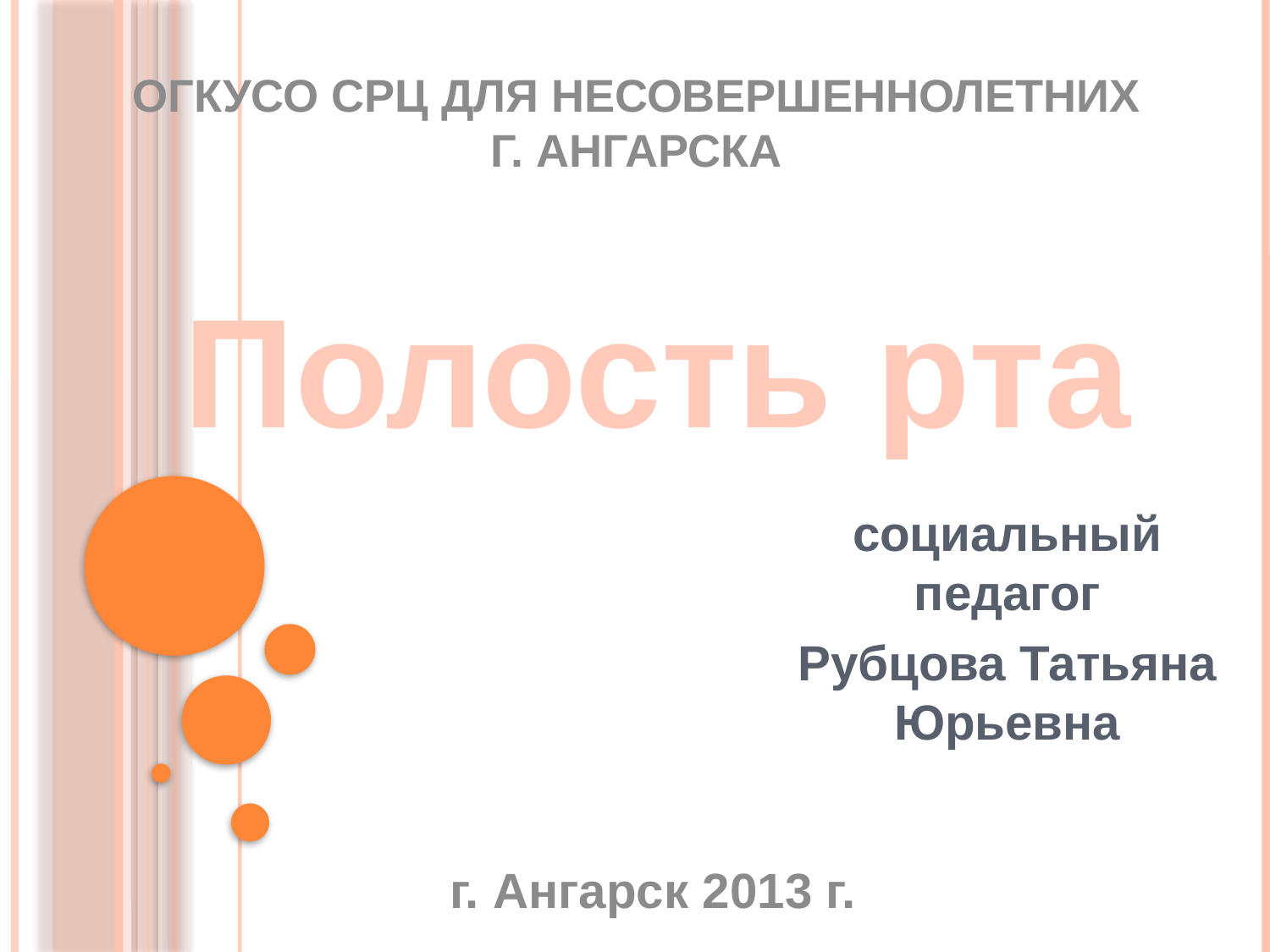

# ОГКУСО СРЦ для несовершеннолетних г. Ангарска
Полость рта
социальный педагог
Рубцова Татьяна Юрьевна
г. Ангарск 2013 г.